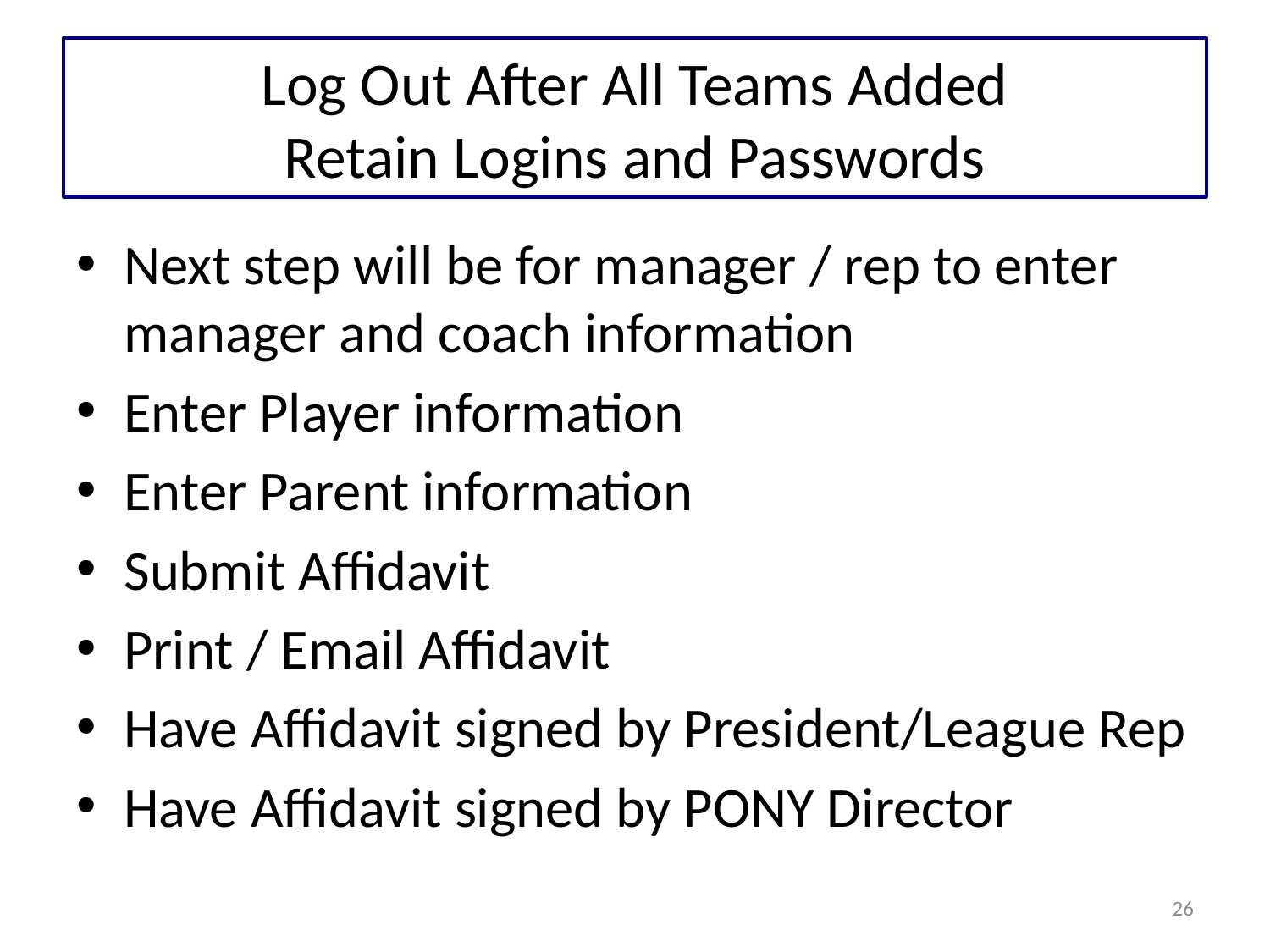

# Log Out After All Teams Added Retain Logins and Passwords
Next step will be for manager / rep to enter manager and coach information
Enter Player information
Enter Parent information
Submit Affidavit
Print / Email Affidavit
Have Affidavit signed by President/League Rep
Have Affidavit signed by PONY Director
26